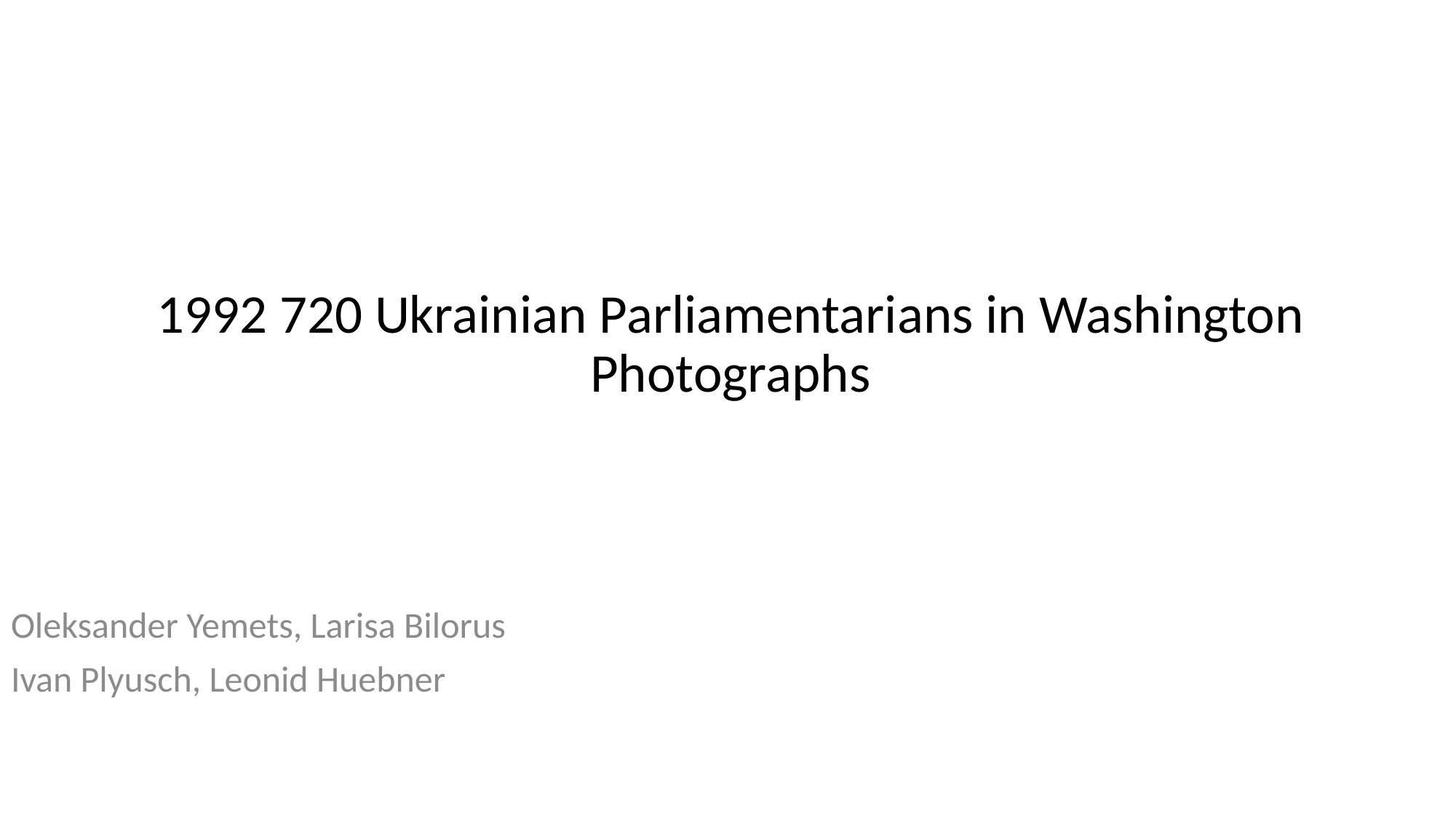

# 1992 720 Ukrainian Parliamentarians in Washington Photographs
Oleksander Yemets, Larisa Bilorus
Ivan Plyusch, Leonid Huebner